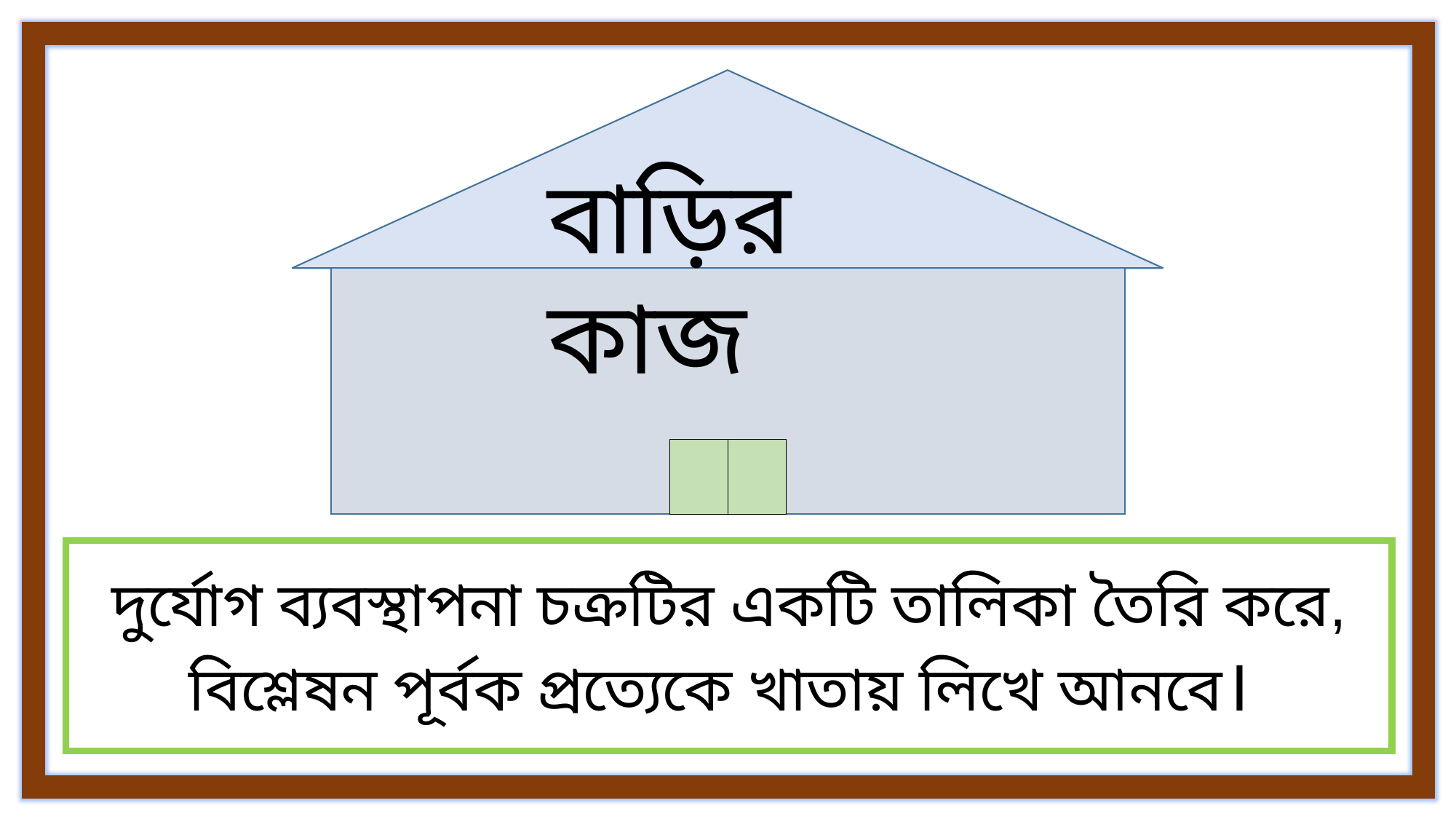

বাড়ির কাজ
দুর্যোগ ব্যবস্থাপনা চক্রটির একটি তালিকা তৈরি করে, বিশ্লেষন পূর্বক প্রত্যেকে খাতায় লিখে আনবে।